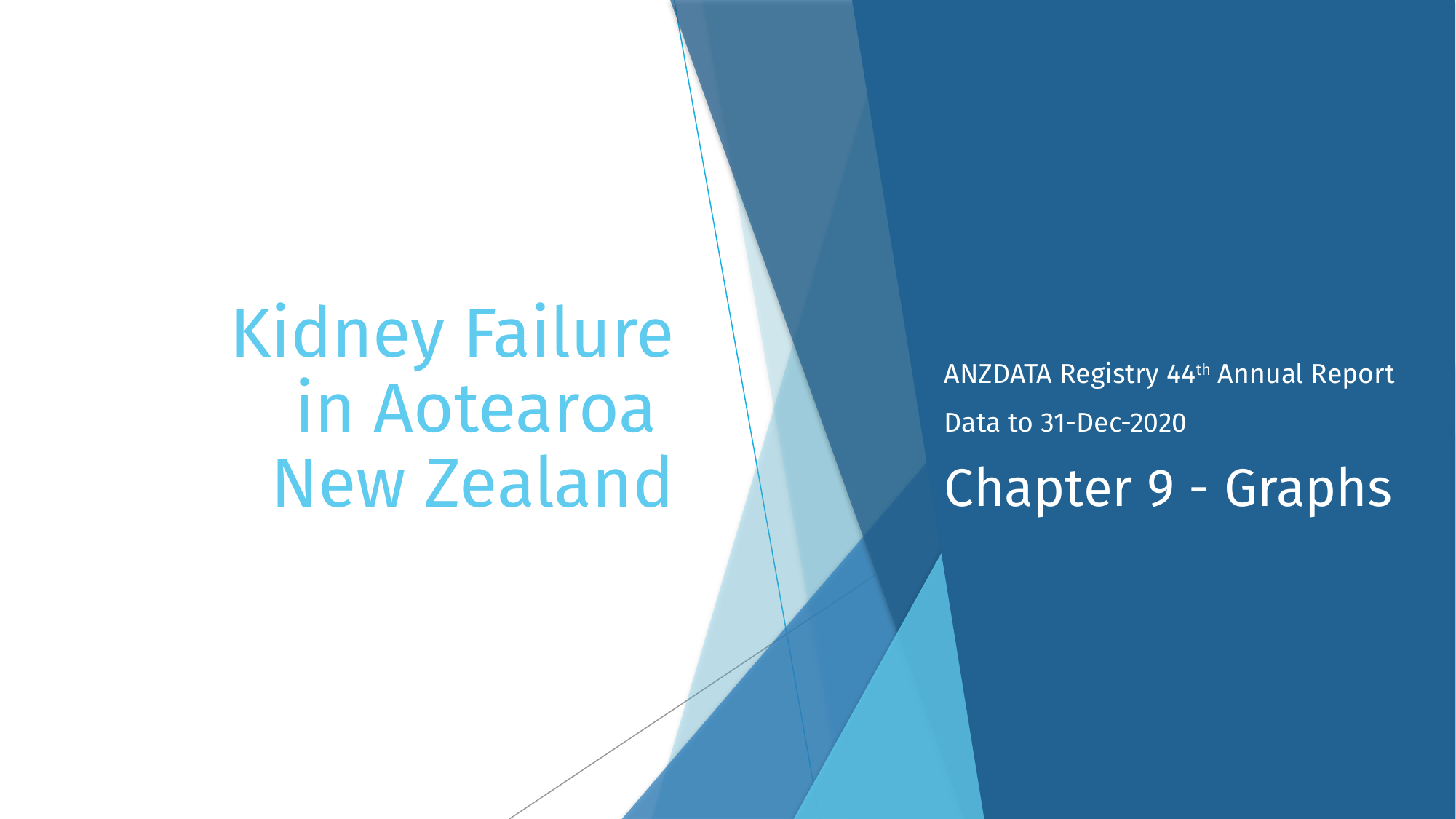

# Kidney Failure in Aotearoa New Zealand
ANZDATA Registry 44th Annual Report
Data to 31-Dec-2020
Chapter 9 - Graphs